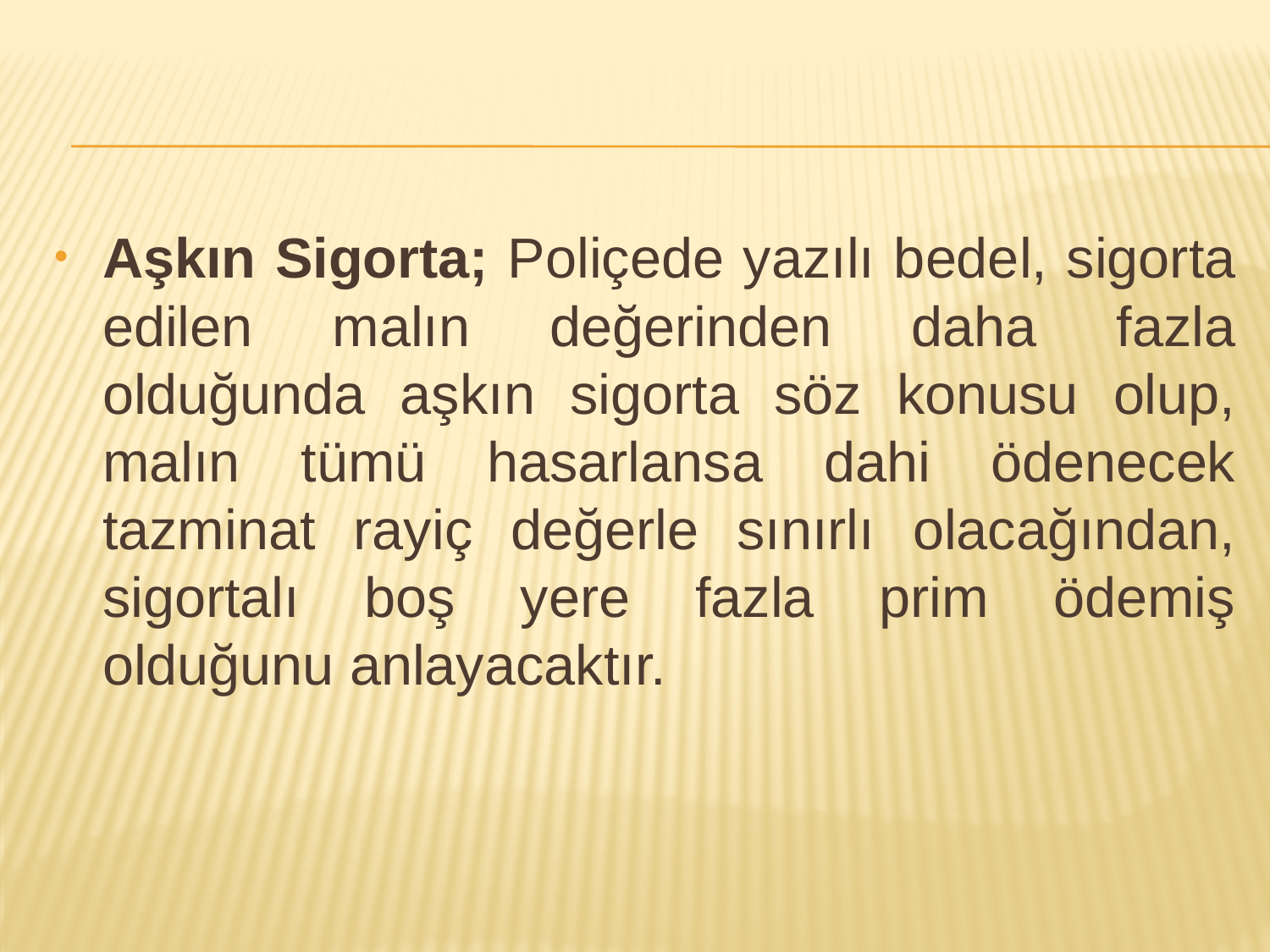

#
Aşkın Sigorta; Poliçede yazılı bedel, sigorta edilen malın değerinden daha fazla olduğunda aşkın sigorta söz konusu olup, malın tümü hasarlansa dahi ödenecek tazminat rayiç değerle sınırlı olacağından, sigortalı boş yere fazla prim ödemiş olduğunu anlayacaktır.